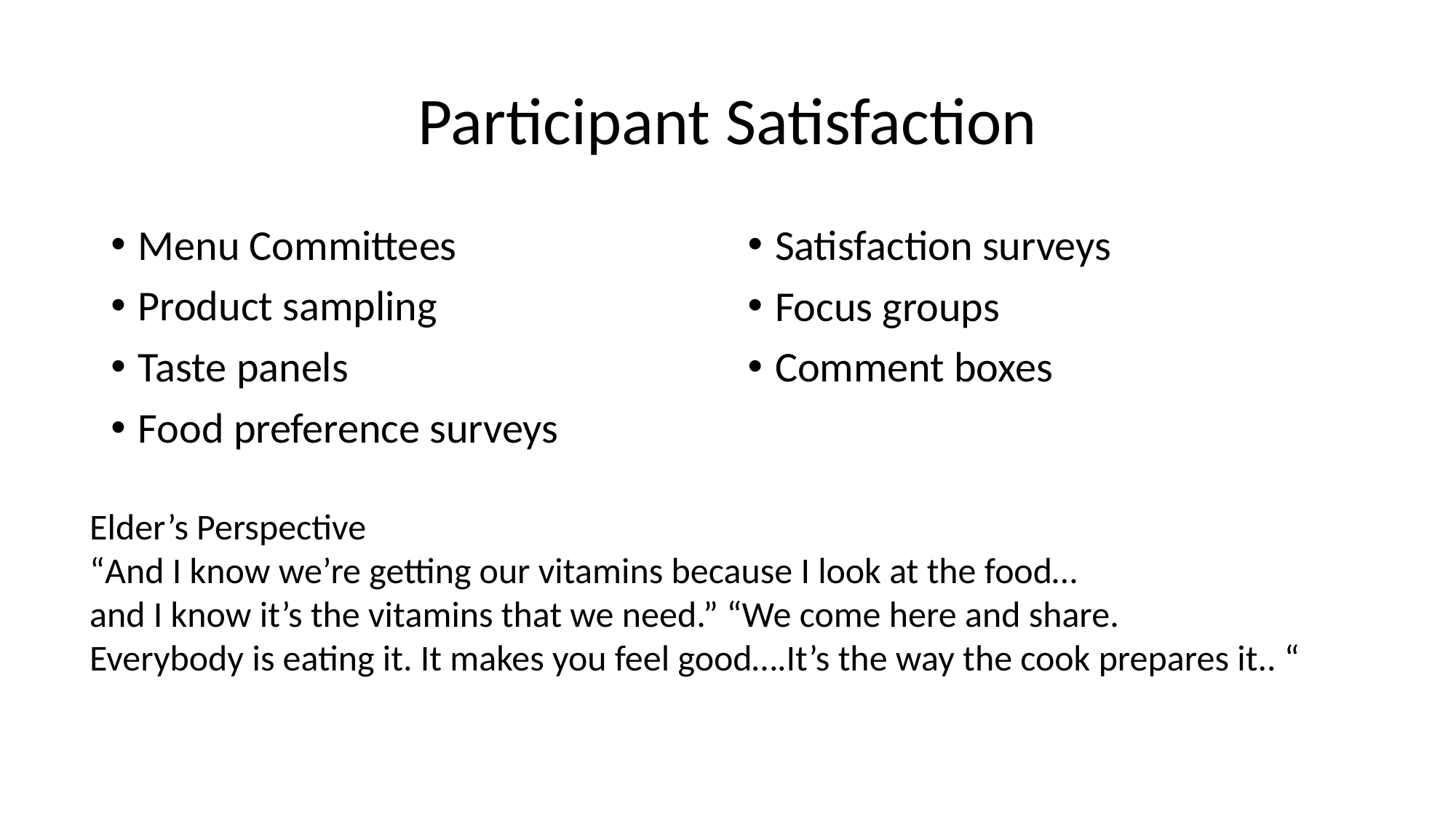

# Participant Satisfaction
Menu Committees
Product sampling
Taste panels
Food preference surveys

Satisfaction surveys
Focus groups
Comment boxes

Elder’s Perspective
“And I know we’re getting our vitamins because I look at the food…
and I know it’s the vitamins that we need.” “We come here and share.
Everybody is eating it. It makes you feel good….It’s the way the cook prepares it.. “